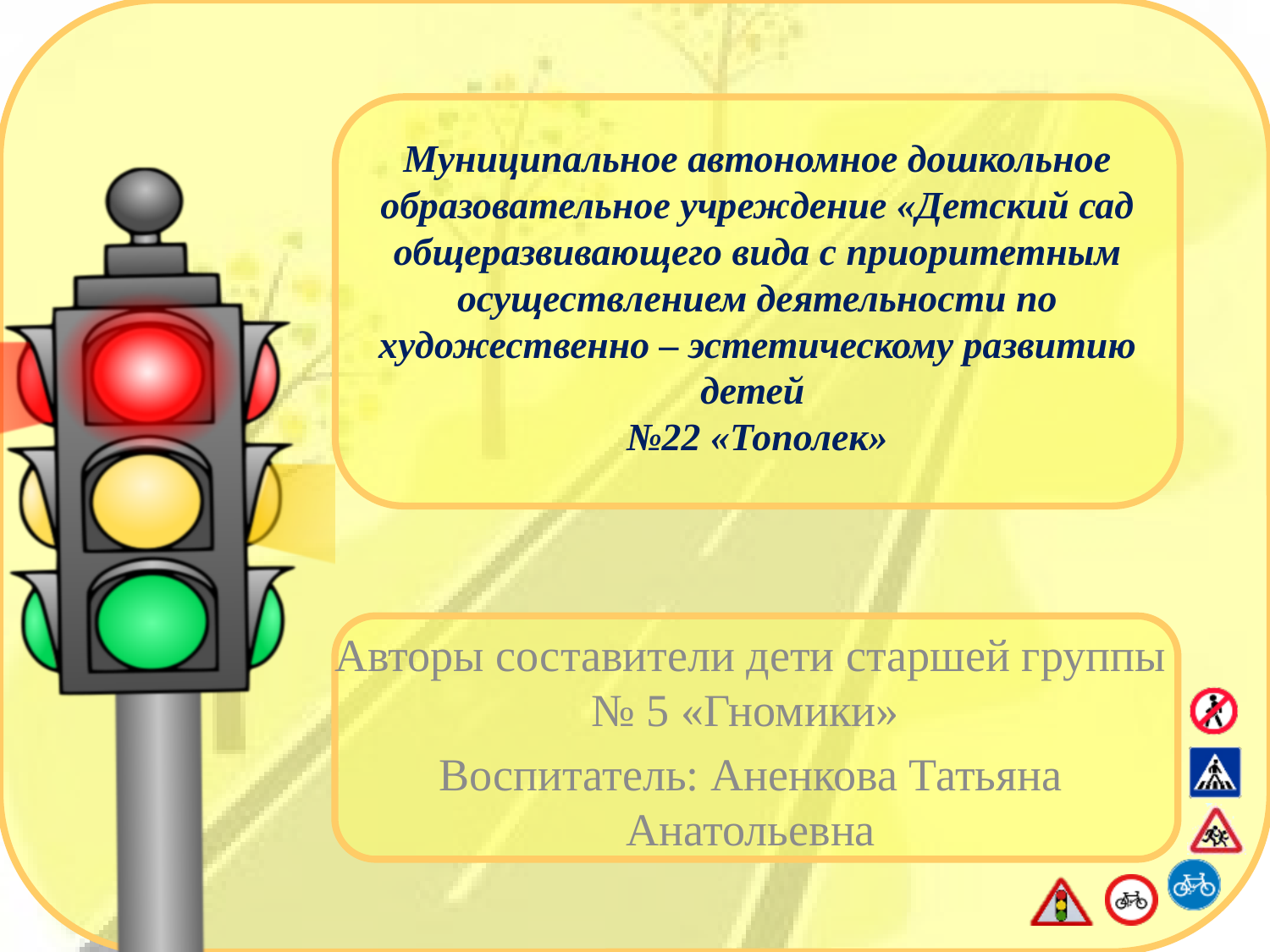

# Муниципальное автономное дошкольное образовательное учреждение «Детский сад общеразвивающего вида с приоритетным осуществлением деятельности по художественно – эстетическому развитию детей №22 «Тополек»
Авторы составители дети старшей группы № 5 «Гномики»
Воспитатель: Аненкова Татьяна Анатольевна